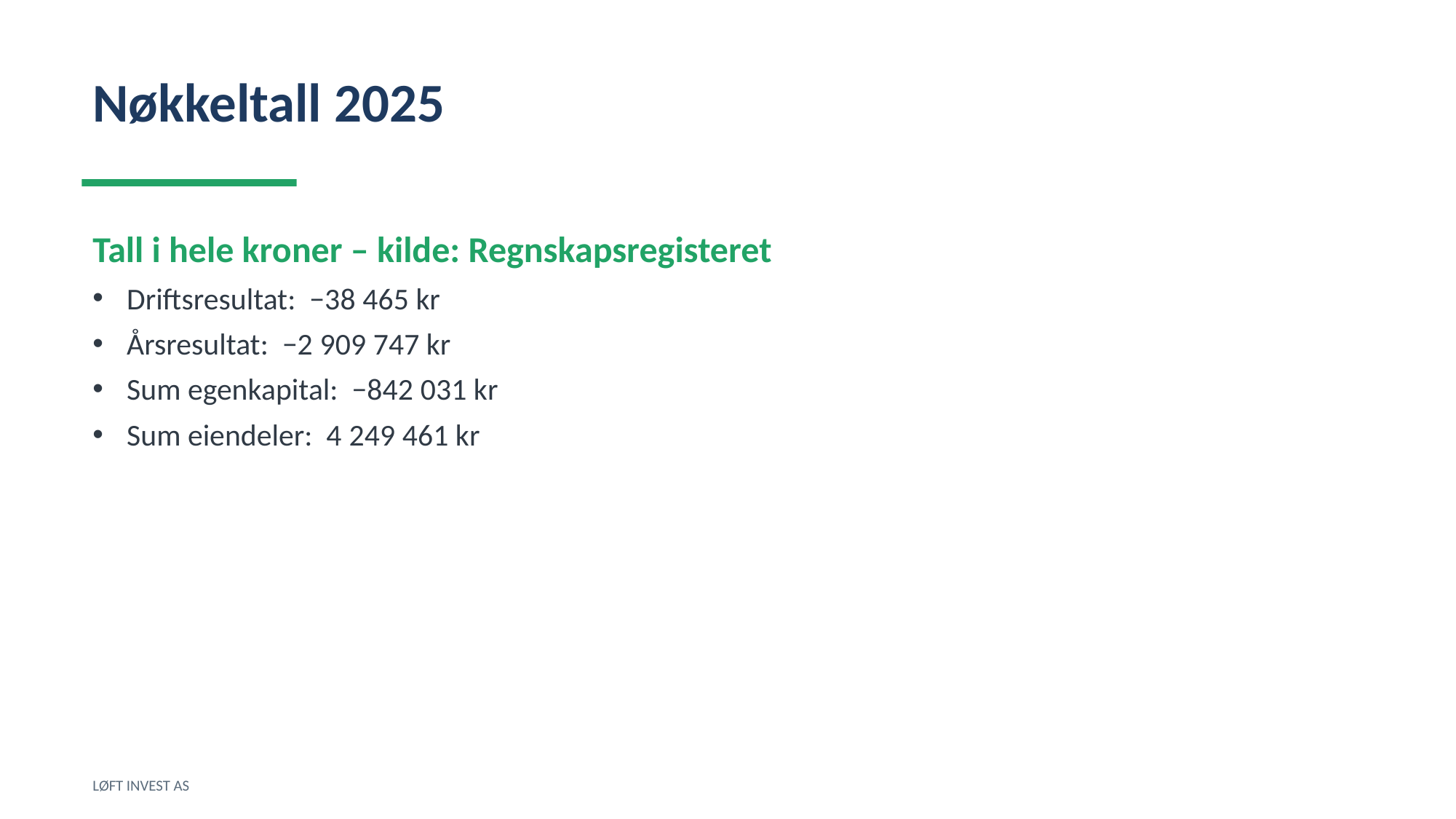

Nøkkeltall 2025

Tall i hele kroner – kilde: Regnskapsregisteret
Driftsresultat:  −38 465 kr
Årsresultat:  −2 909 747 kr
Sum egenkapital:  −842 031 kr
Sum eiendeler:  4 249 461 kr
LØFT INVEST AS